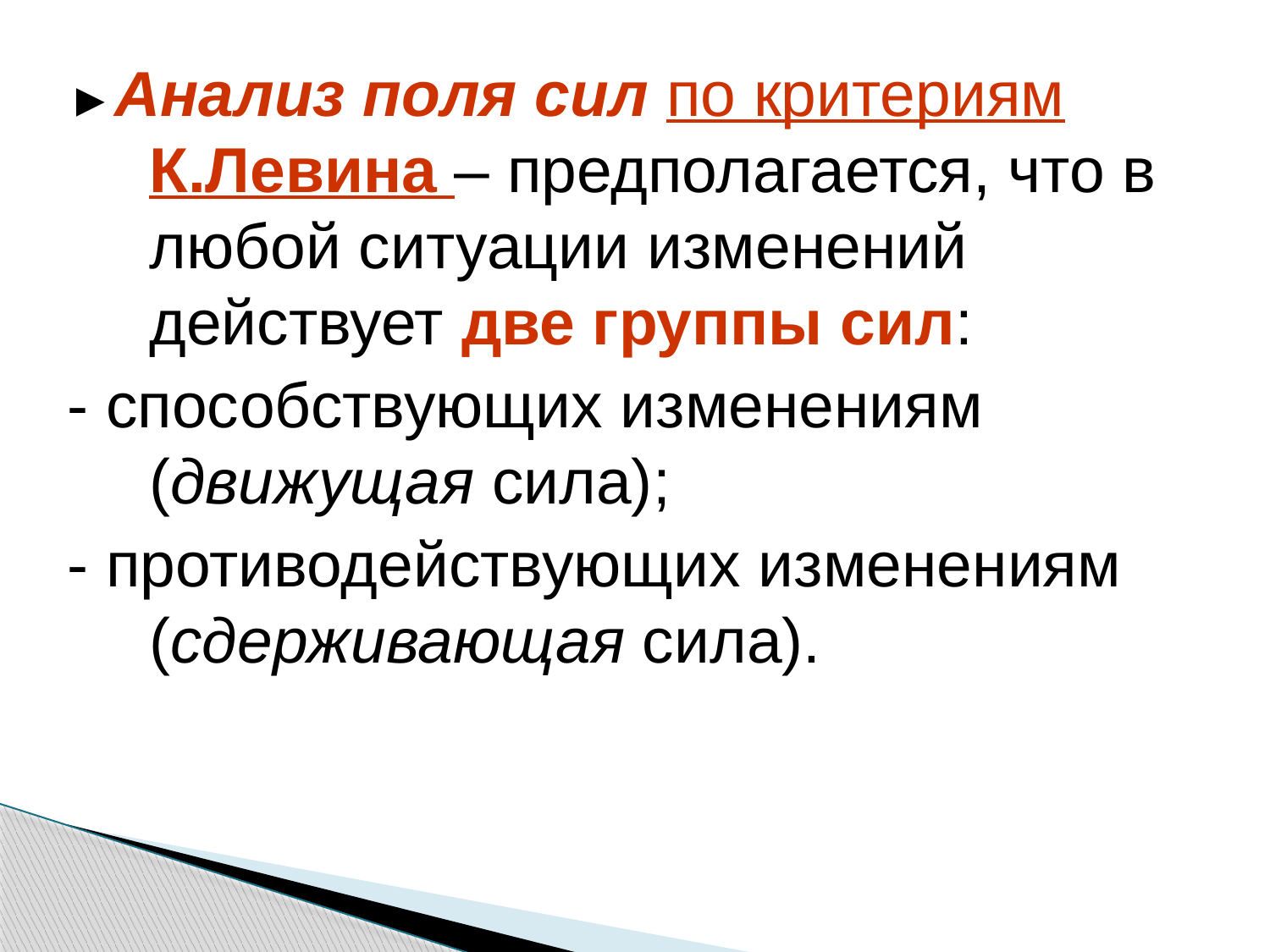

►Анализ поля сил по критериям К.Левина – предполагается, что в любой ситуации изменений действует две группы сил:
- способствующих изменениям (движущая сила);
- противодействующих изменениям (сдерживающая сила).